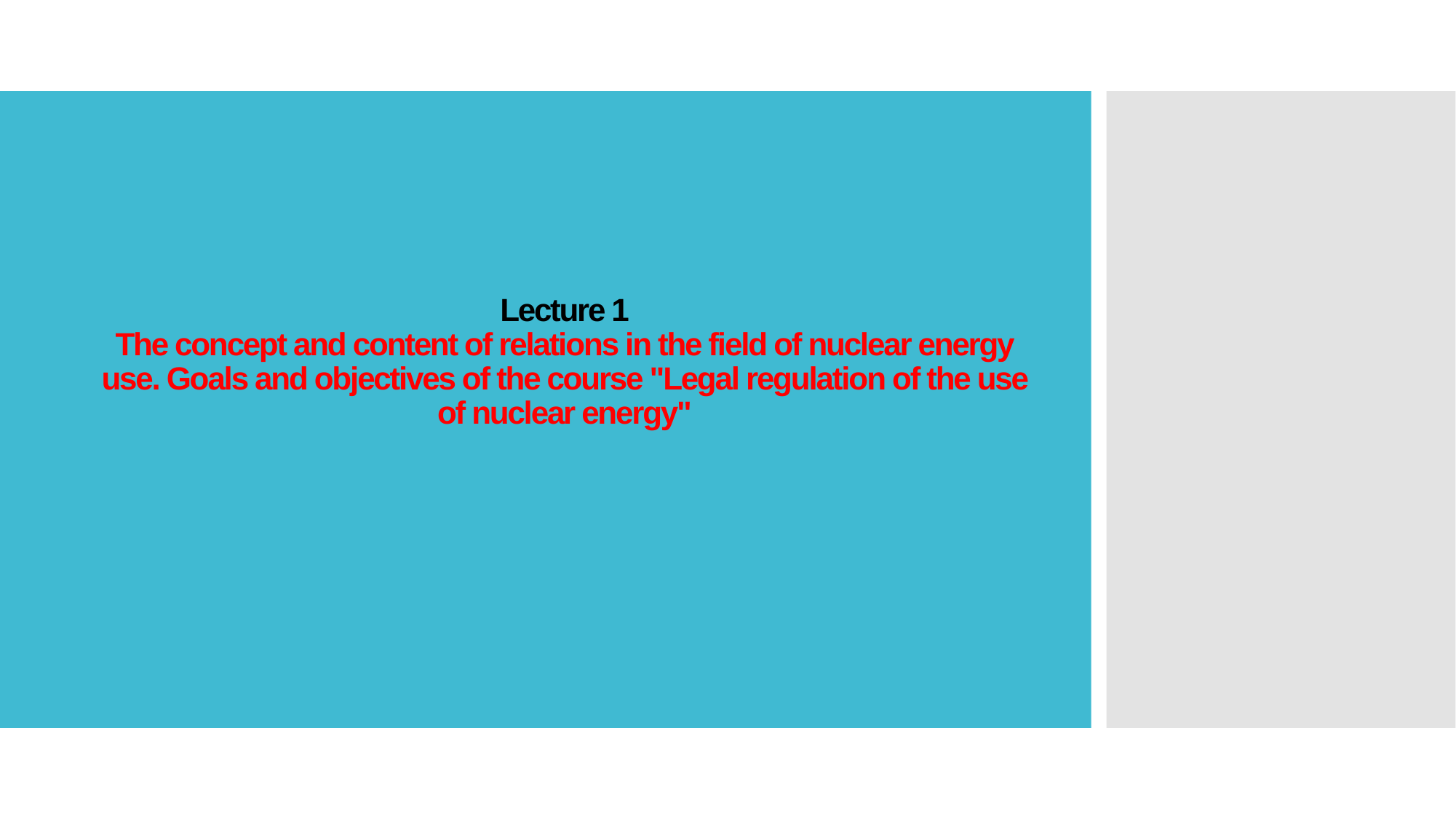

# Lecture 1 The concept and content of relations in the field of nuclear energy use. Goals and objectives of the course "Legal regulation of the use of nuclear energy"